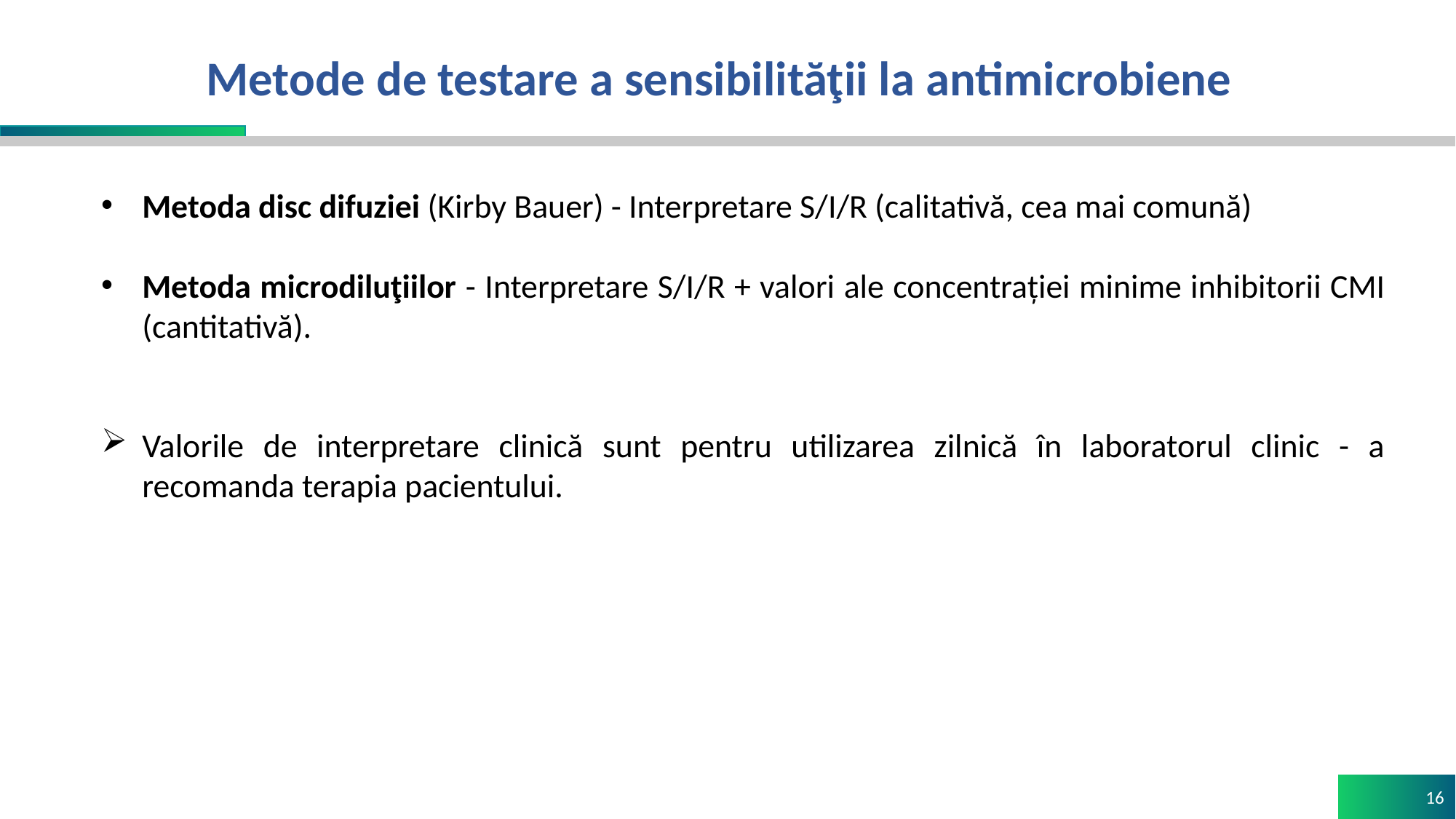

# Metode de testare a sensibilităţii la antimicrobiene

Metoda disc difuziei (Kirby Bauer) - Interpretare S/I/R (calitativă, cea mai comună)

Metoda microdiluţiilor - Interpretare S/I/R + valori ale concentrației minime inhibitorii CMI (cantitativă).

Valorile de interpretare clinică sunt pentru utilizarea zilnică în laboratorul clinic - a recomanda terapia pacientului.
16